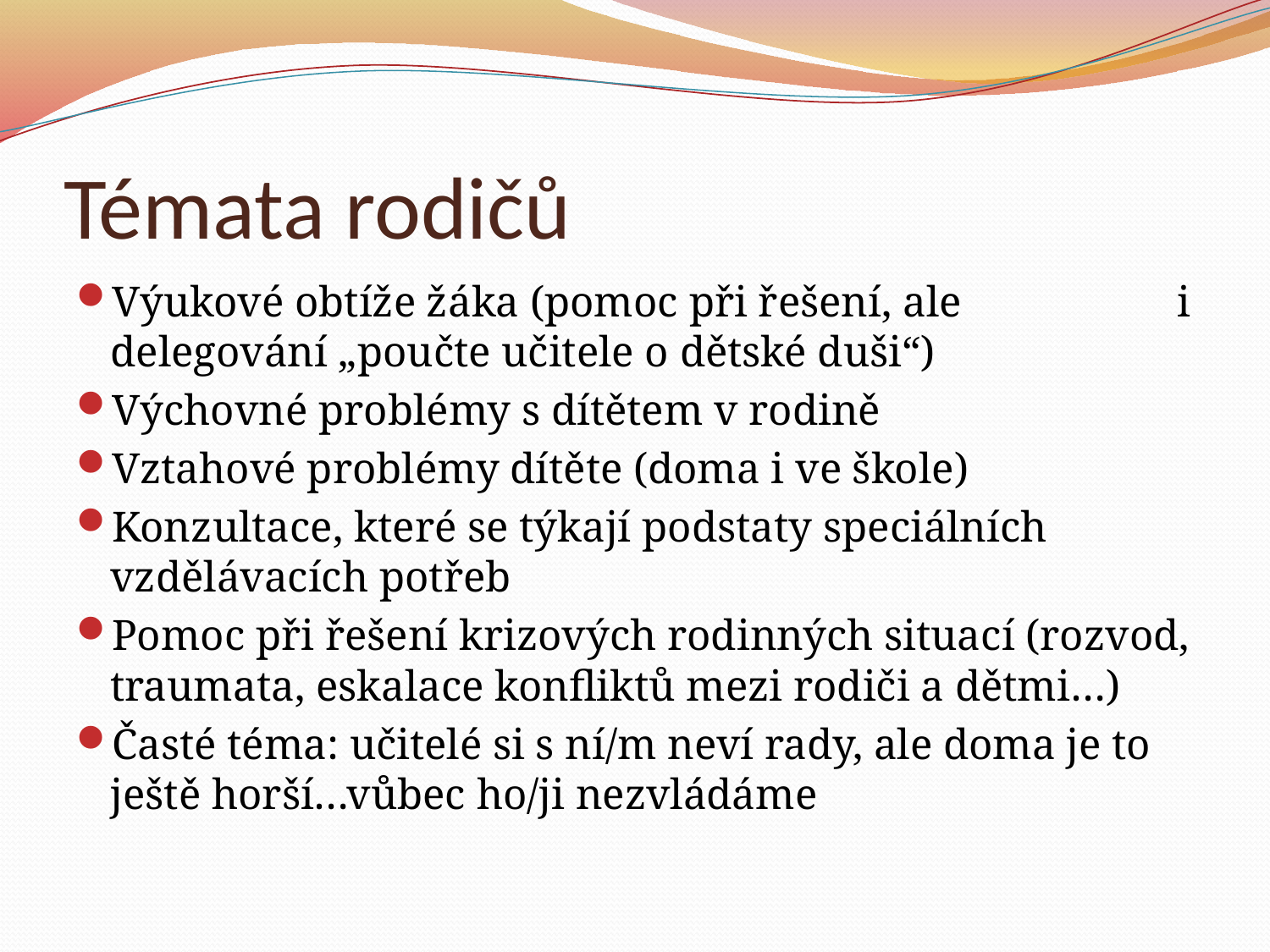

# Témata rodičů
Výukové obtíže žáka (pomoc při řešení, ale                    i delegování „poučte učitele o dětské duši“)
Výchovné problémy s dítětem v rodině
Vztahové problémy dítěte (doma i ve škole)
Konzultace, které se týkají podstaty speciálních vzdělávacích potřeb
Pomoc při řešení krizových rodinných situací (rozvod, traumata, eskalace konfliktů mezi rodiči a dětmi…)
Časté téma: učitelé si s ní/m neví rady, ale doma je to ještě horší…vůbec ho/ji nezvládáme